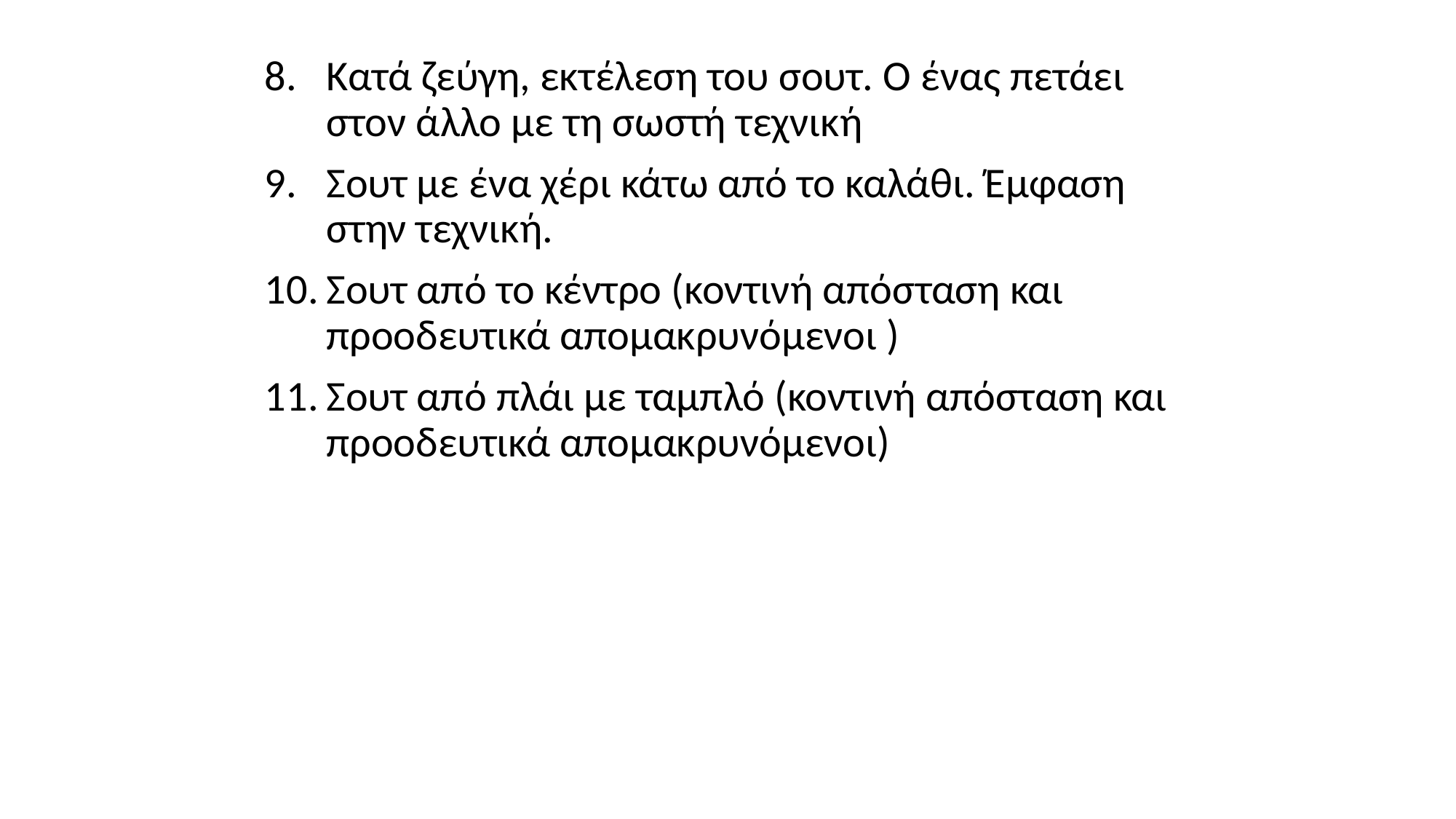

Κατά ζεύγη, εκτέλεση του σουτ. Ο ένας πετάει στον άλλο με τη σωστή τεχνική
Σουτ με ένα χέρι κάτω από το καλάθι. Έμφαση στην τεχνική.
Σουτ από το κέντρο (κοντινή απόσταση και προοδευτικά απομακρυνόμενοι )
Σουτ από πλάι με ταμπλό (κοντινή απόσταση και προοδευτικά απομακρυνόμενοι)
8